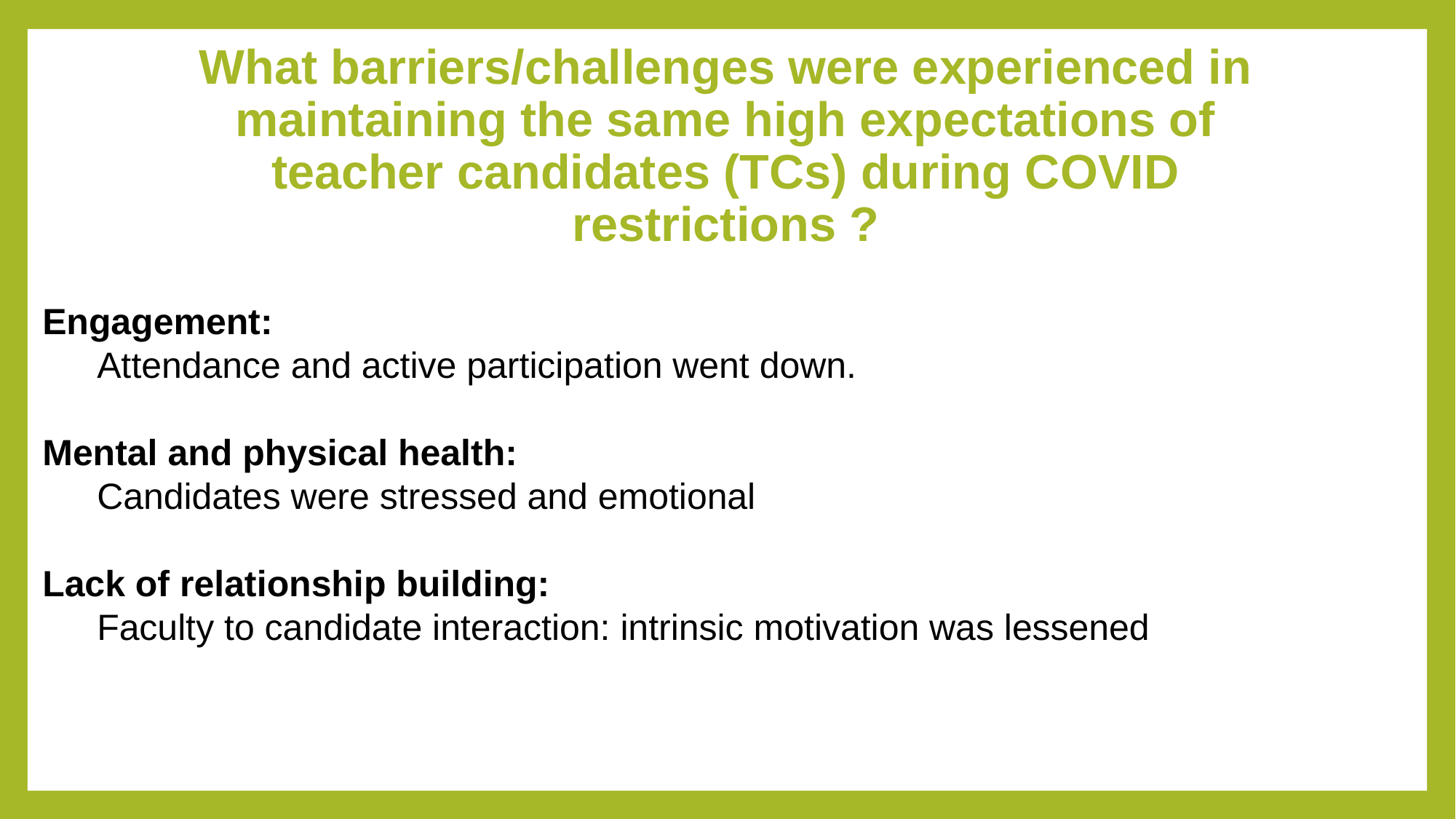

# What barriers/challenges were experienced in maintaining the same high expectations of teacher candidates (TCs) during COVID restrictions ?
Engagement:
Attendance and active participation went down.

Mental and physical health:
Candidates were stressed and emotional

Lack of relationship building:
Faculty to candidate interaction: intrinsic motivation was lessened